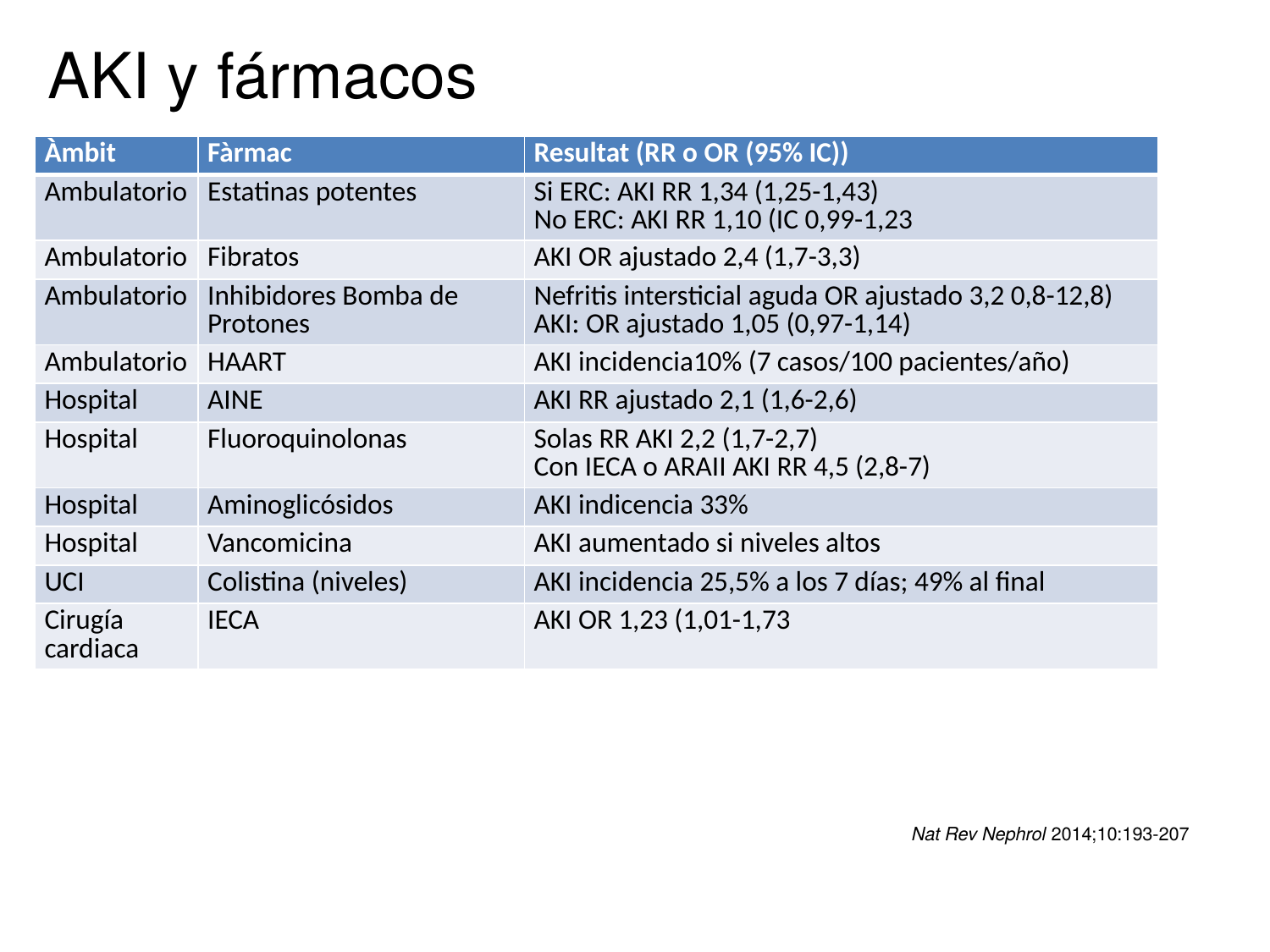

# AKI y fármacos
| Àmbit | Fàrmac | Resultat (RR o OR (95% IC)) |
| --- | --- | --- |
| Ambulatorio | Estatinas potentes | Si ERC: AKI RR 1,34 (1,25-1,43) No ERC: AKI RR 1,10 (IC 0,99-1,23 |
| Ambulatorio | Fibratos | AKI OR ajustado 2,4 (1,7-3,3) |
| Ambulatorio | Inhibidores Bomba de Protones | Nefritis intersticial aguda OR ajustado 3,2 0,8-12,8) AKI: OR ajustado 1,05 (0,97-1,14) |
| Ambulatorio | HAART | AKI incidencia10% (7 casos/100 pacientes/año) |
| Hospital | AINE | AKI RR ajustado 2,1 (1,6-2,6) |
| Hospital | Fluoroquinolonas | Solas RR AKI 2,2 (1,7-2,7) Con IECA o ARAII AKI RR 4,5 (2,8-7) |
| Hospital | Aminoglicósidos | AKI indicencia 33% |
| Hospital | Vancomicina | AKI aumentado si niveles altos |
| UCI | Colistina (niveles) | AKI incidencia 25,5% a los 7 días; 49% al final |
| Cirugía cardiaca | IECA | AKI OR 1,23 (1,01-1,73 |
Nat Rev Nephrol 2014;10:193-207